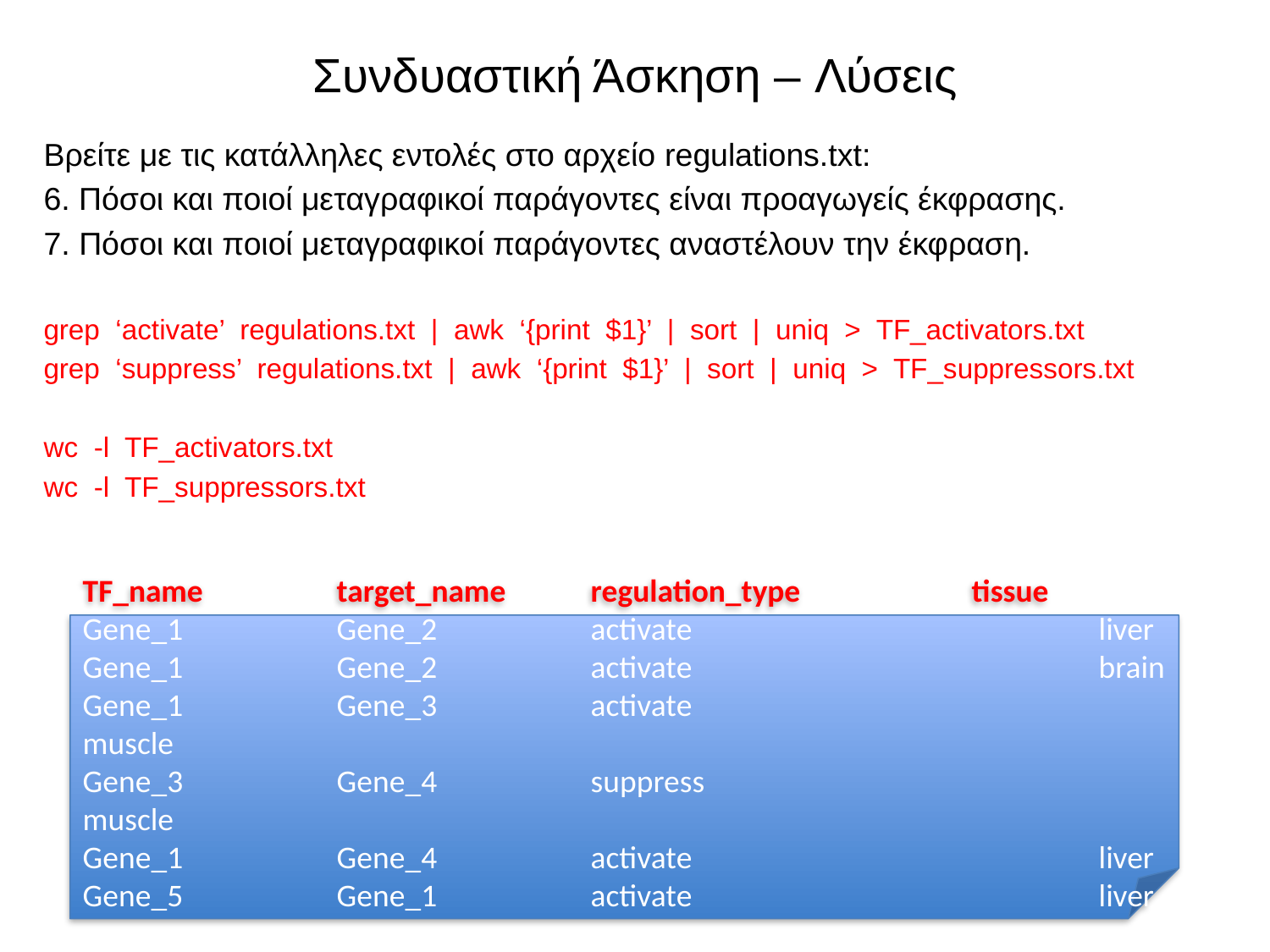

# Συνδυαστική Άσκηση – Λύσεις
Βρείτε με τις κατάλληλες εντολές στο αρχείο regulations.txt:
6. Πόσοι και ποιοί μεταγραφικοί παράγοντες είναι προαγωγείς έκφρασης.
7. Πόσοι και ποιοί μεταγραφικοί παράγοντες αναστέλουν την έκφραση.

grep  ‘activate’  regulations.txt  |  awk  ‘{print  $1}’  |  sort  |  uniq  >  TF_activators.txt
grep  ‘suppress’  regulations.txt  |  awk  ‘{print  $1}’  |  sort  |  uniq  >  TF_suppressors.txt

wc  -l  TF_activators.txt
wc  -l  TF_suppressors.txt

TF_name		target_name	regulation_type		tissue
Gene_1		Gene_2		activate				liver
Gene_1		Gene_2		activate				brain
Gene_1		Gene_3		activate				muscle
Gene_3		Gene_4		suppress				muscle
Gene_1		Gene_4		activate				liver
Gene_5		Gene_1		activate				liver